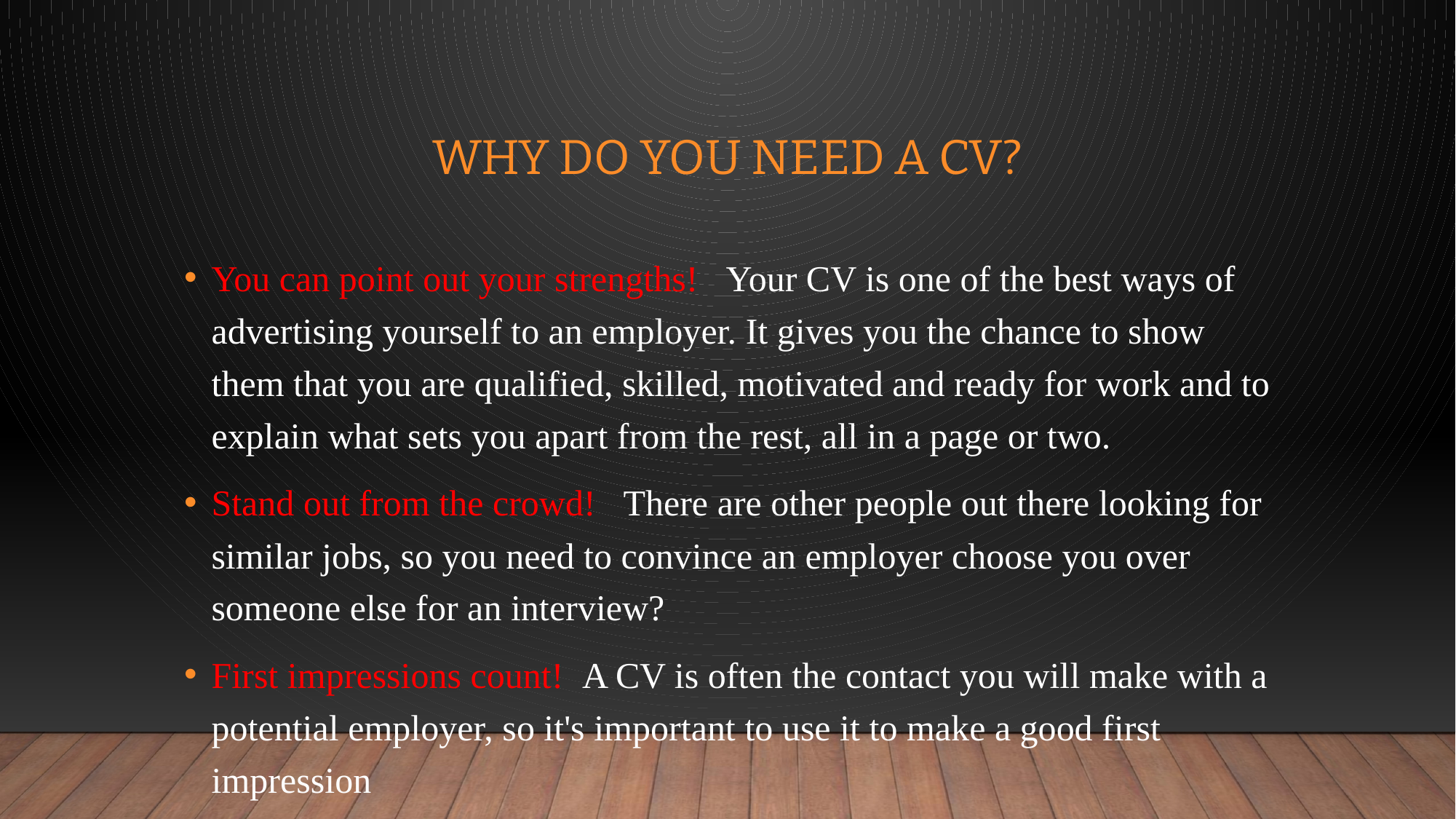

# Why Do you Need a CV?
You can point out your strengths!   Your CV is one of the best ways of advertising yourself to an employer. It gives you the chance to show them that you are qualified, skilled, motivated and ready for work and to explain what sets you apart from the rest, all in a page or two.
Stand out from the crowd!   There are other people out there looking for similar jobs, so you need to convince an employer choose you over someone else for an interview?
First impressions count!  A CV is often the contact you will make with a potential employer, so it's important to use it to make a good first impression